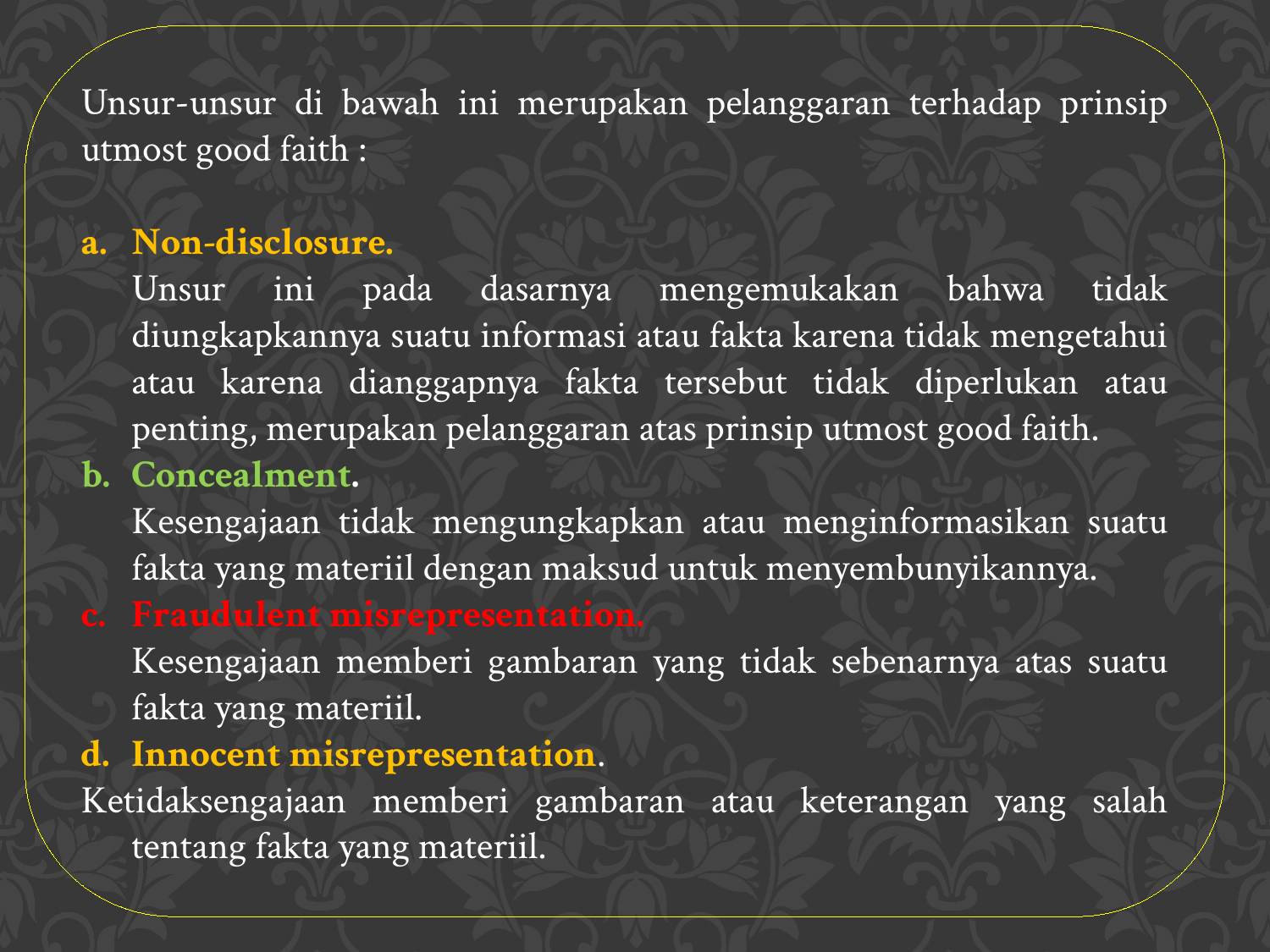

Unsur-unsur di bawah ini merupakan pelanggaran terhadap prinsip utmost good faith :

a. 	Non-disclosure.
	Unsur ini pada dasarnya mengemukakan bahwa tidak diungkapkannya suatu informasi atau fakta karena tidak mengetahui atau karena dianggapnya fakta tersebut tidak diperlukan atau penting, merupakan pelanggaran atas prinsip utmost good faith.
b. 	Concealment.
	Kesengajaan tidak mengungkapkan atau menginformasikan suatu fakta yang materiil dengan maksud untuk menyembunyikannya.
c. 	Fraudulent misrepresentation.
	Kesengajaan memberi gambaran yang tidak sebenarnya atas suatu fakta yang materiil.
d. 	Innocent misrepresentation.
Ketidaksengajaan memberi gambaran atau keterangan yang salah tentang fakta yang materiil.